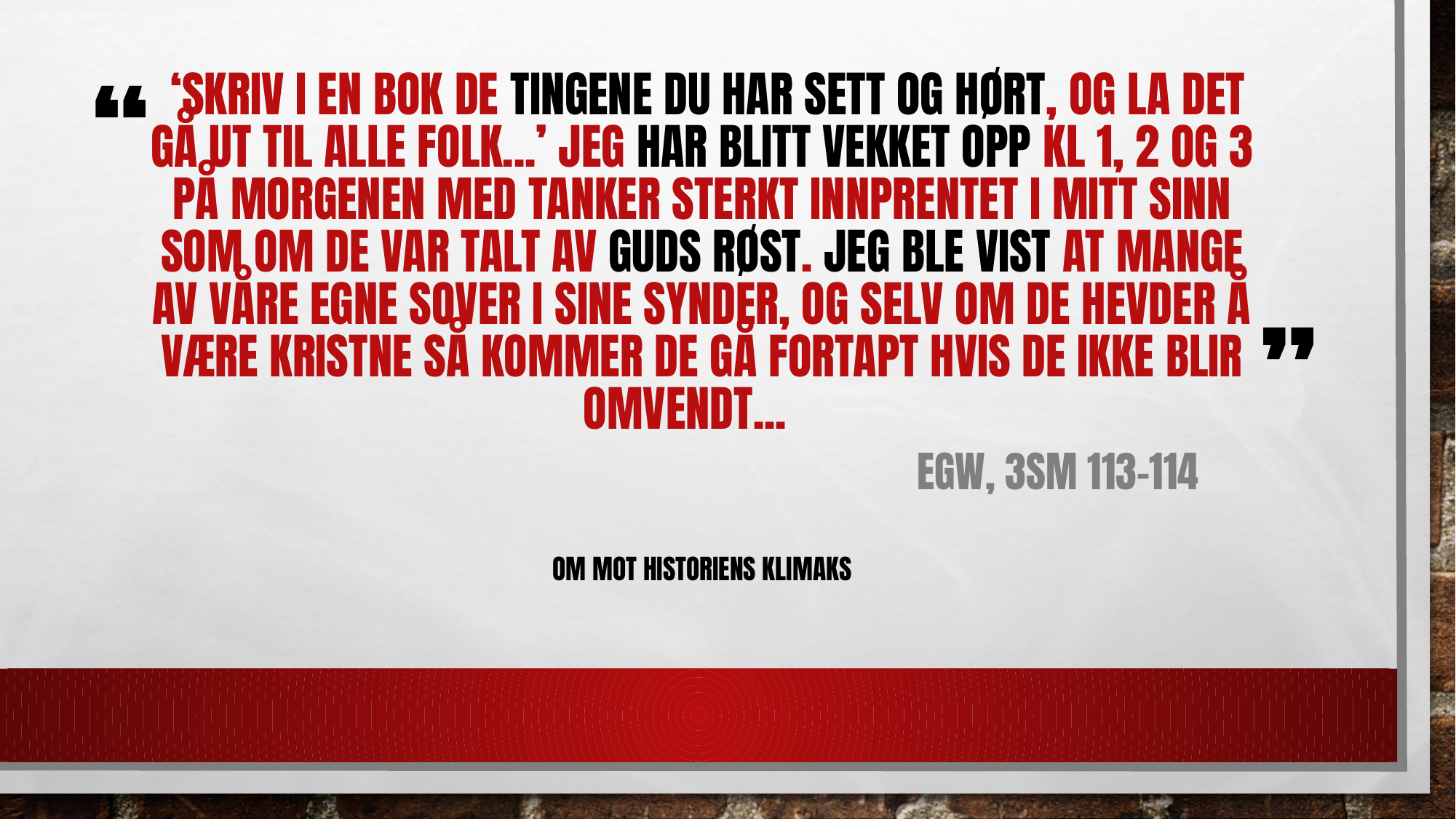

# ‘Skriv i en bok de tingene du har sett og hørt, og la det gå ut til alle folk...’ Jeg har blitt vekket opp kl 1, 2 og 3 på morgenen med tanker sterkt innprentet i mitt sinn som om de var talt av Guds røst. Jeg ble vist at mange av våre egne sover i sine synder, og selv om de hevder å være kristne så kommer de gå fortapt hvis de ikke blir omvendt...
EGW, 3SM 113-114
Om mot historiens klimaks